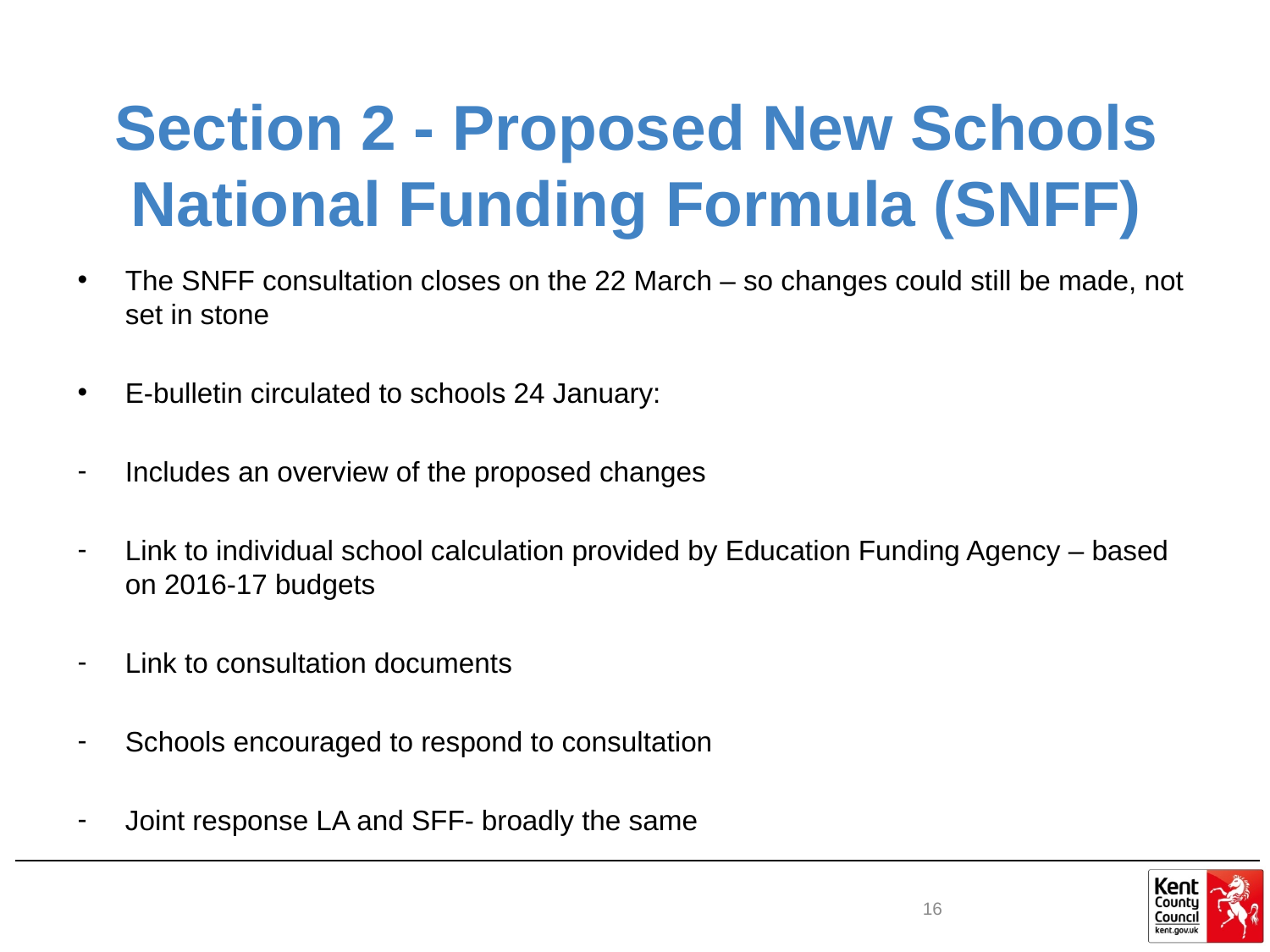

# Section 2 - Proposed New Schools National Funding Formula (SNFF)
The SNFF consultation closes on the 22 March – so changes could still be made, not set in stone

E-bulletin circulated to schools 24 January:

Includes an overview of the proposed changes

Link to individual school calculation provided by Education Funding Agency – based on 2016-17 budgets

Link to consultation documents

Schools encouraged to respond to consultation

Joint response LA and SFF- broadly the same

16